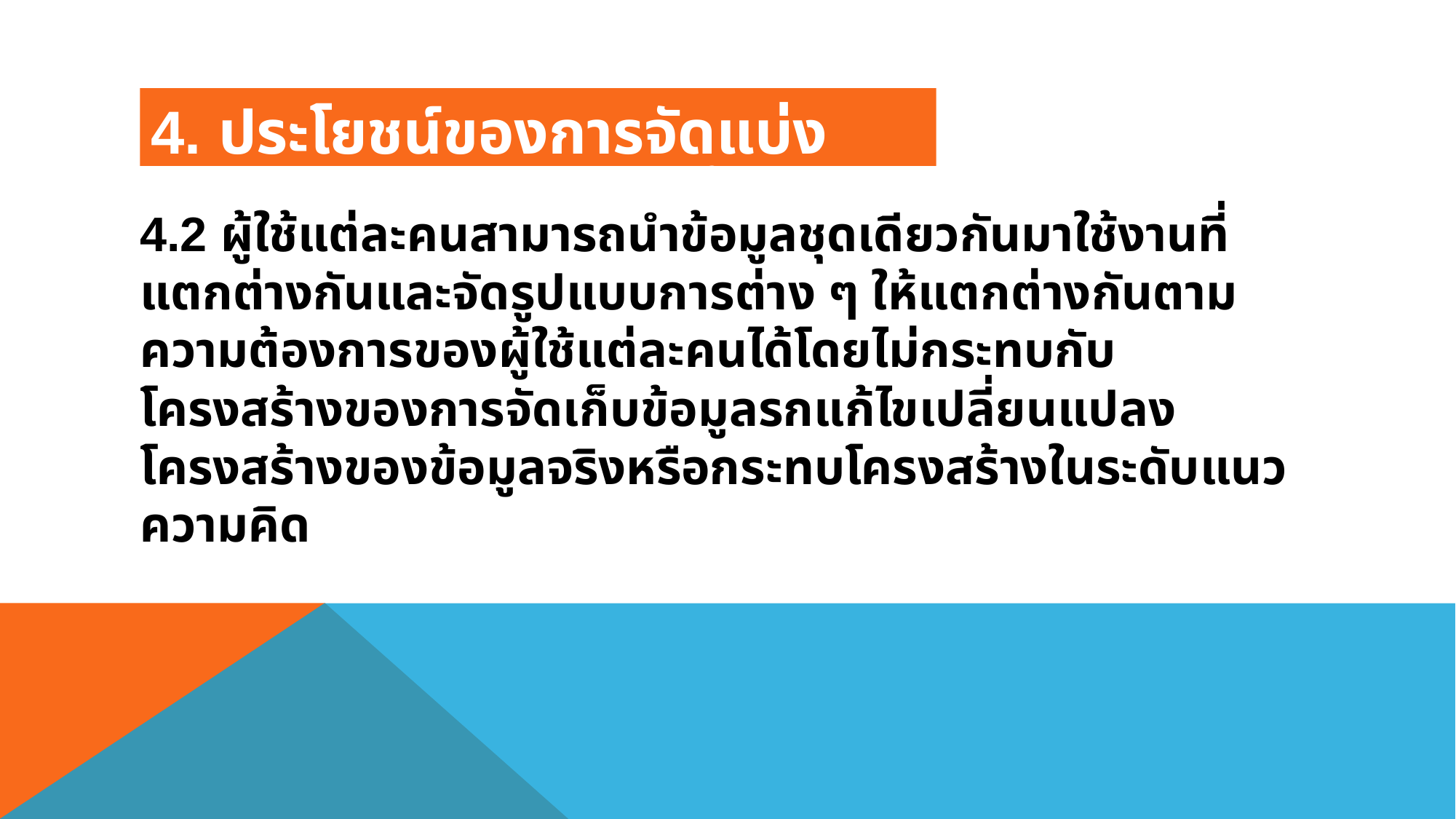

4. ประโยชน์ของการจัดแบ่งข้อมูลออกเป็นลําดับชั้น
4.2 ผู้ใช้แต่ละคนสามารถนําข้อมูลชุดเดียวกันมาใช้งานที่แตกต่างกันและจัดรูปแบบการต่าง ๆ ให้แตกต่างกันตามความต้องการของผู้ใช้แต่ละคนได้โดยไม่กระทบกับโครงสร้างของการจัดเก็บข้อมูลรกแก้ไขเปลี่ยนแปลงโครงสร้างของข้อมูลจริงหรือกระทบโครงสร้างในระดับแนวความคิด